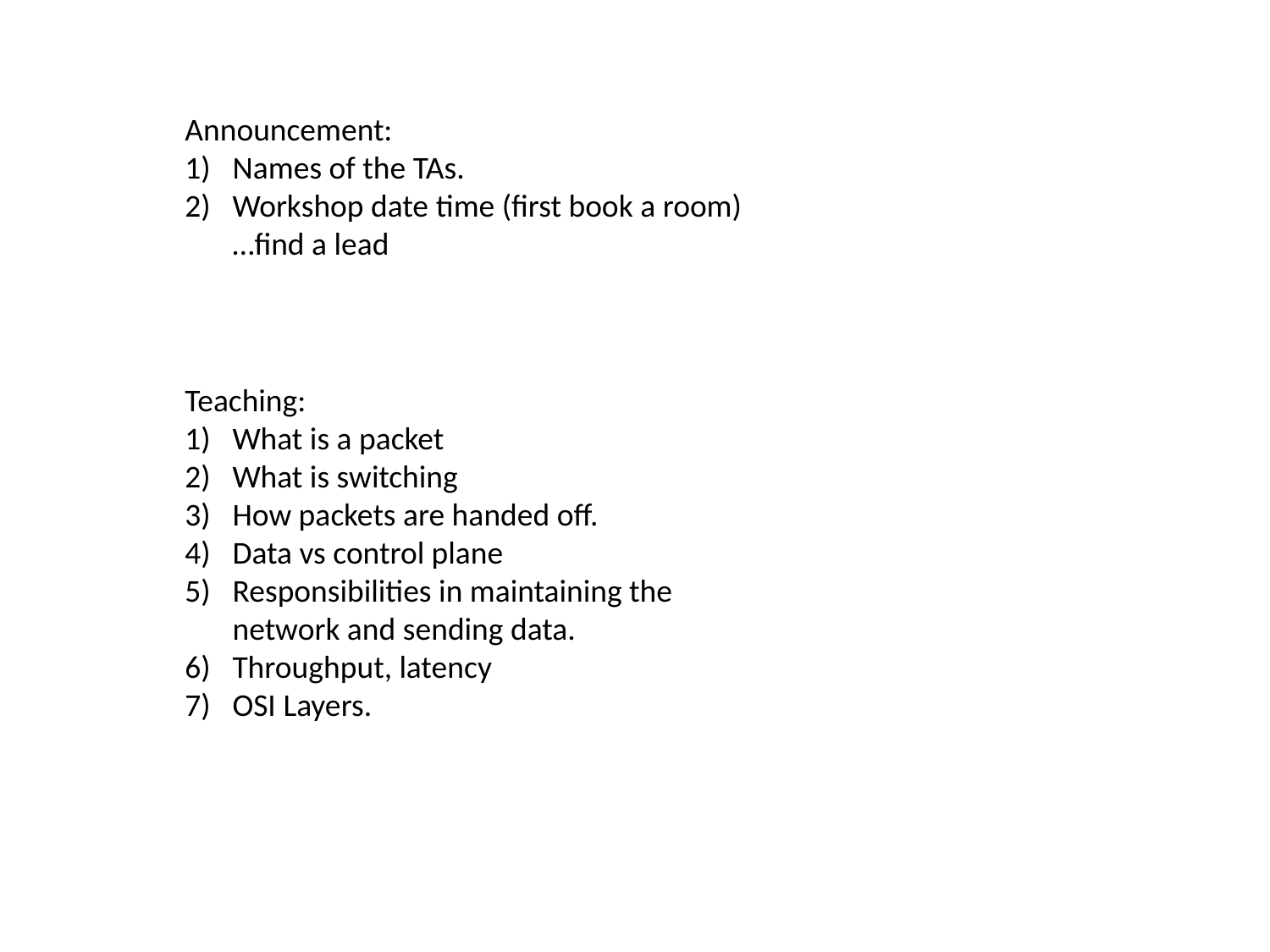

Announcement:
Names of the TAs.
Workshop date time (first book a room)  …find a lead

Teaching:
What is a packet
What is switching
How packets are handed off.
Data vs control plane
Responsibilities in maintaining the network and sending data.
Throughput, latency
OSI Layers.